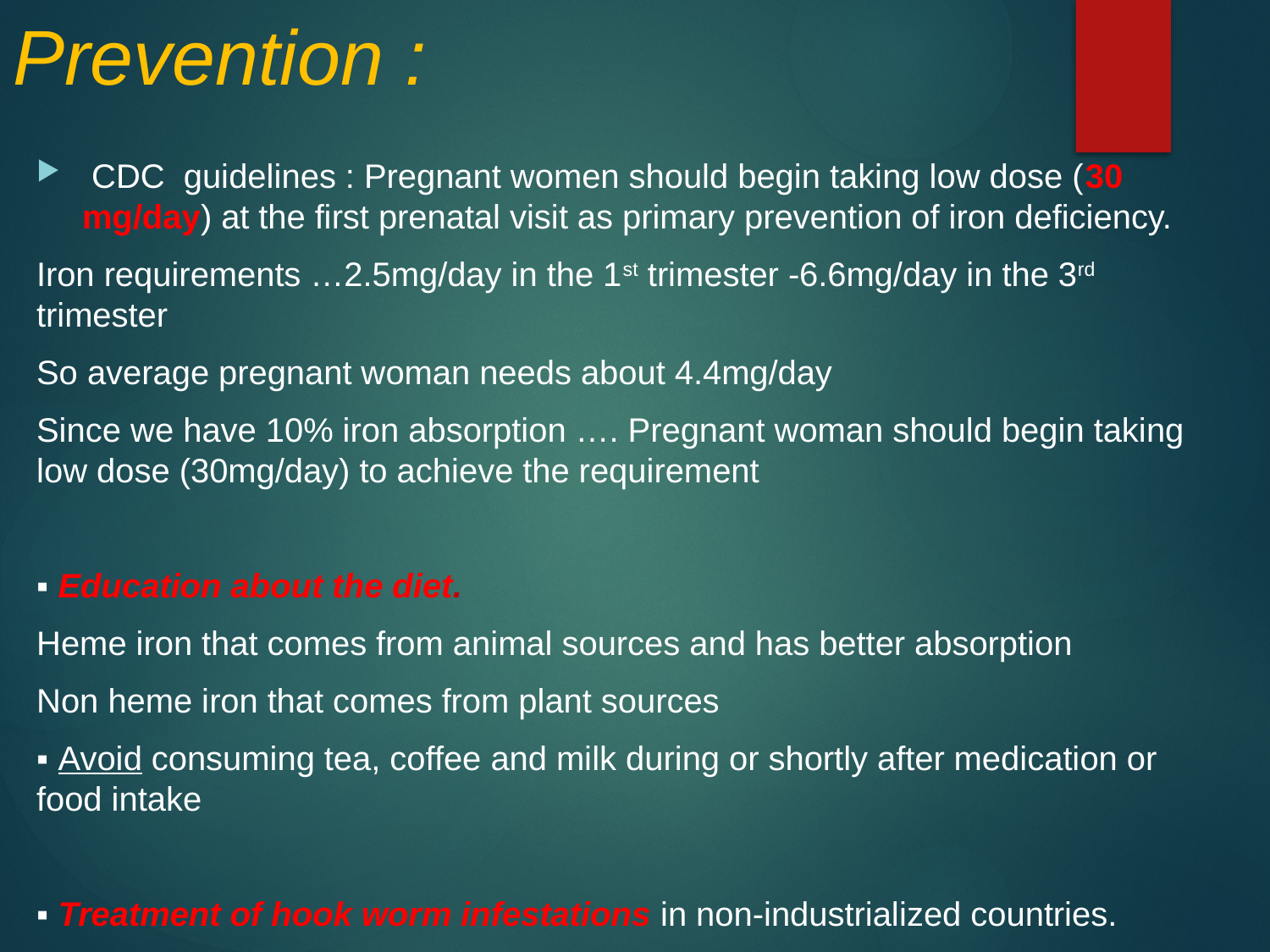

# Prevention :
 CDC  guidelines : Pregnant women should begin taking low dose (30 mg/day) at the first prenatal visit as primary prevention of iron deficiency.
Iron requirements …2.5mg/day in the 1st trimester -6.6mg/day in the 3rd trimester
So average pregnant woman needs about 4.4mg/day
Since we have 10% iron absorption …. Pregnant woman should begin taking low dose (30mg/day) to achieve the requirement

▪ Education about the diet.
Heme iron that comes from animal sources and has better absorption
Non heme iron that comes from plant sources
▪ Avoid consuming tea, coffee and milk during or shortly after medication or food intake

▪ Treatment of hook worm infestations in non-industrialized countries.